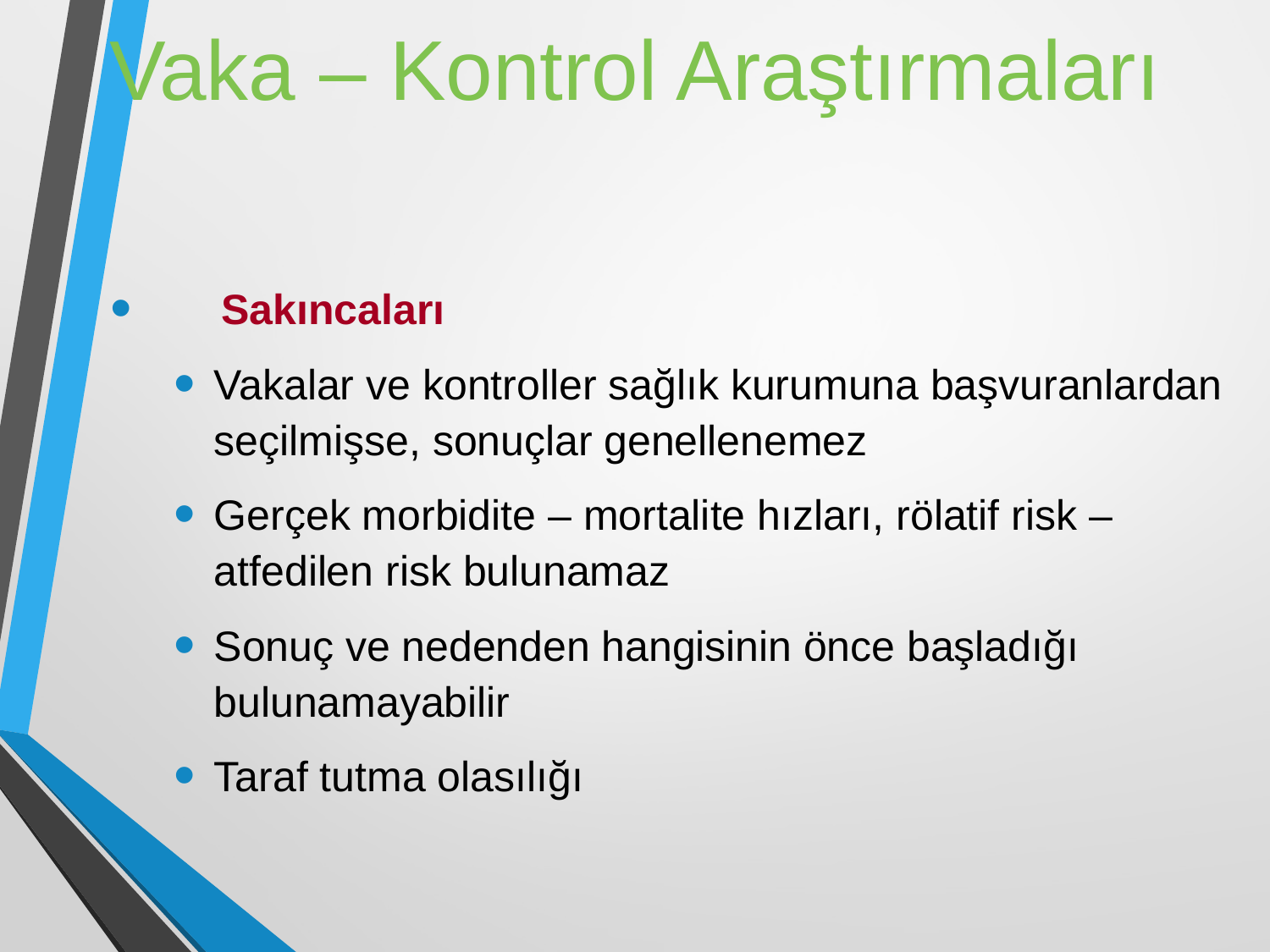

# Vaka – Kontrol Araştırmaları

      Sakıncaları
Vakalar ve kontroller sağlık kurumuna başvuranlardan seçilmişse, sonuçlar genellenemez
Gerçek morbidite – mortalite hızları, rölatif risk – atfedilen risk bulunamaz
Sonuç ve nedenden hangisinin önce başladığı bulunamayabilir
Taraf tutma olasılığı